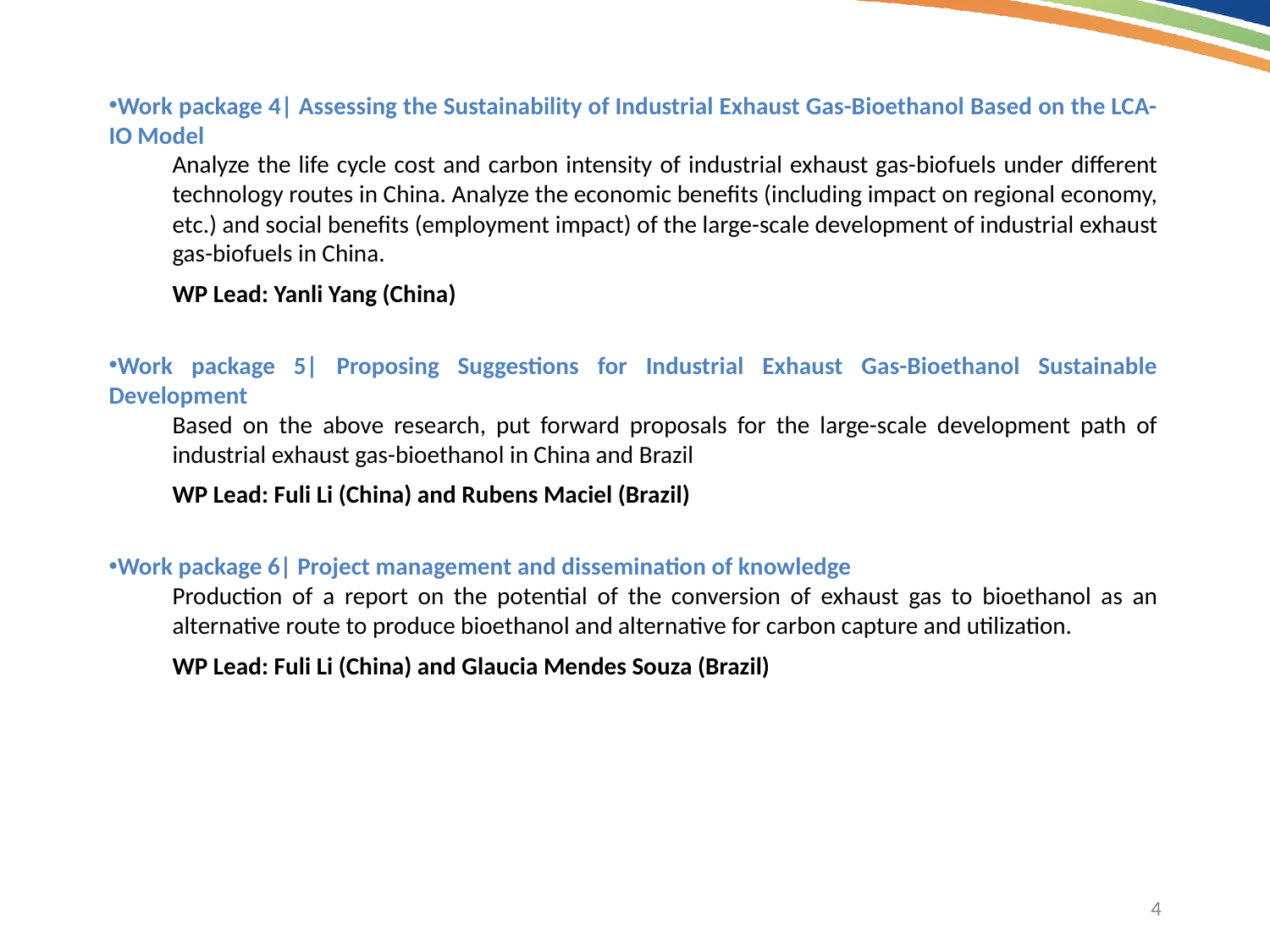

# LCA of exhaust gas-to-bioethanol
Work package 4| Assessing the Sustainability of Industrial Exhaust Gas-Bioethanol Based on the LCA-IO Model
Analyze the life cycle cost and carbon intensity of industrial exhaust gas-biofuels under different technology routes in China. Analyze the economic benefits (including impact on regional economy, etc.) and social benefits (employment impact) of the large-scale development of industrial exhaust gas-biofuels in China.
WP Lead: Yanli Yang (China)
Work package 5| Proposing Suggestions for Industrial Exhaust Gas-Bioethanol Sustainable Development
Based on the above research, put forward proposals for the large-scale development path of industrial exhaust gas-bioethanol in China and Brazil
WP Lead: Fuli Li (China) and Rubens Maciel (Brazil)
Work package 6| Project management and dissemination of knowledge
Production of a report on the potential of the conversion of exhaust gas to bioethanol as an alternative route to produce bioethanol and alternative for carbon capture and utilization.
WP Lead: Fuli Li (China) and Glaucia Mendes Souza (Brazil)

4